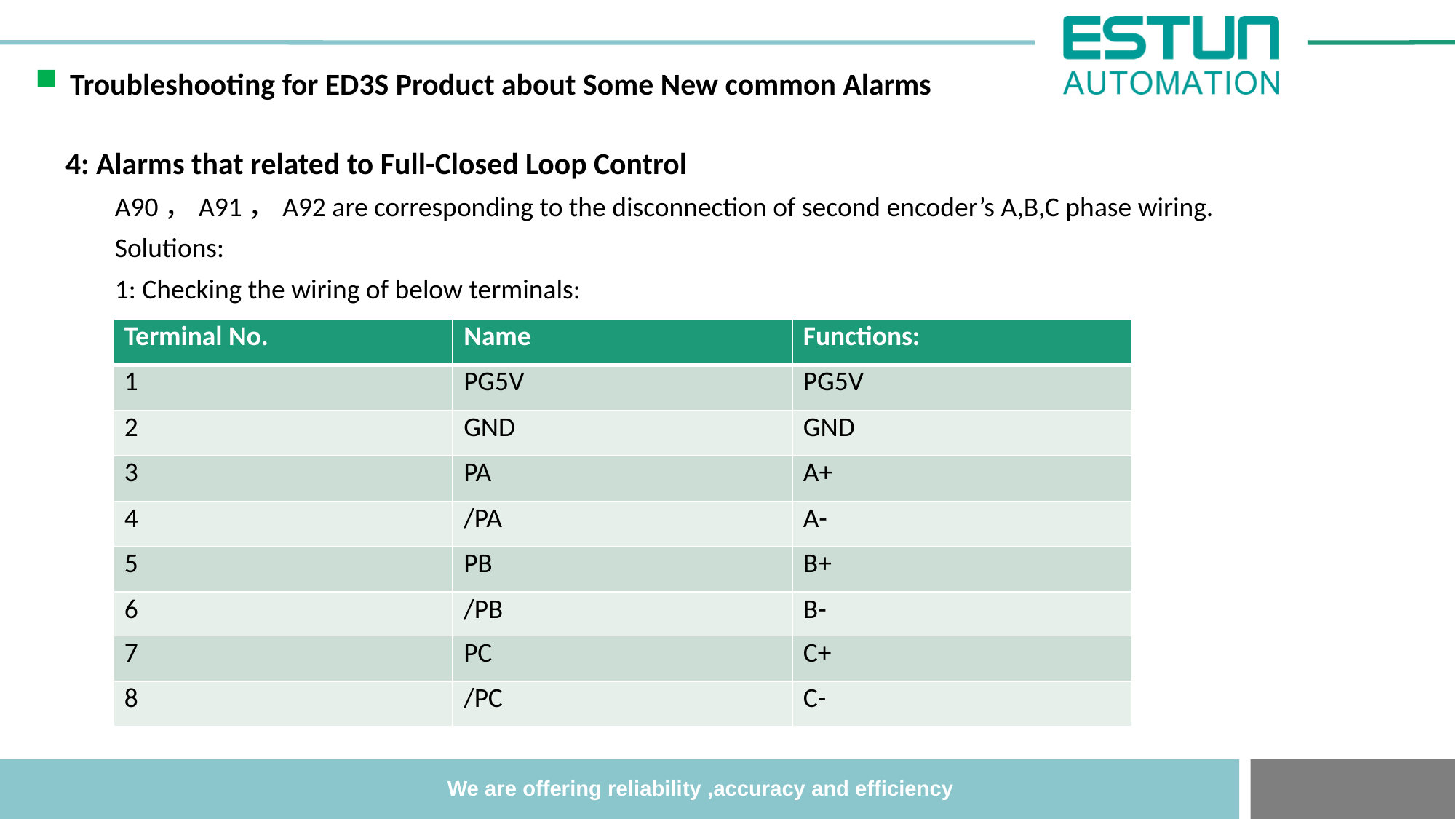

Troubleshooting for ED3S Product about Some New common Alarms
4: Alarms that related to Full-Closed Loop Control
        A90，A91，A92 are corresponding to the disconnection of second encoder’s A,B,C phase wiring.
        Solutions:
        1: Checking the wiring of below terminals:

| Terminal No. | Name | Functions: |
| --- | --- | --- |
| 1 | PG5V | PG5V |
| 2 | GND | GND |
| 3 | PA | A+ |
| 4 | /PA | A- |
| 5 | PB | B+ |
| 6 | /PB | B- |
| 7 | PC | C+ |
| 8 | /PC | C- |

25